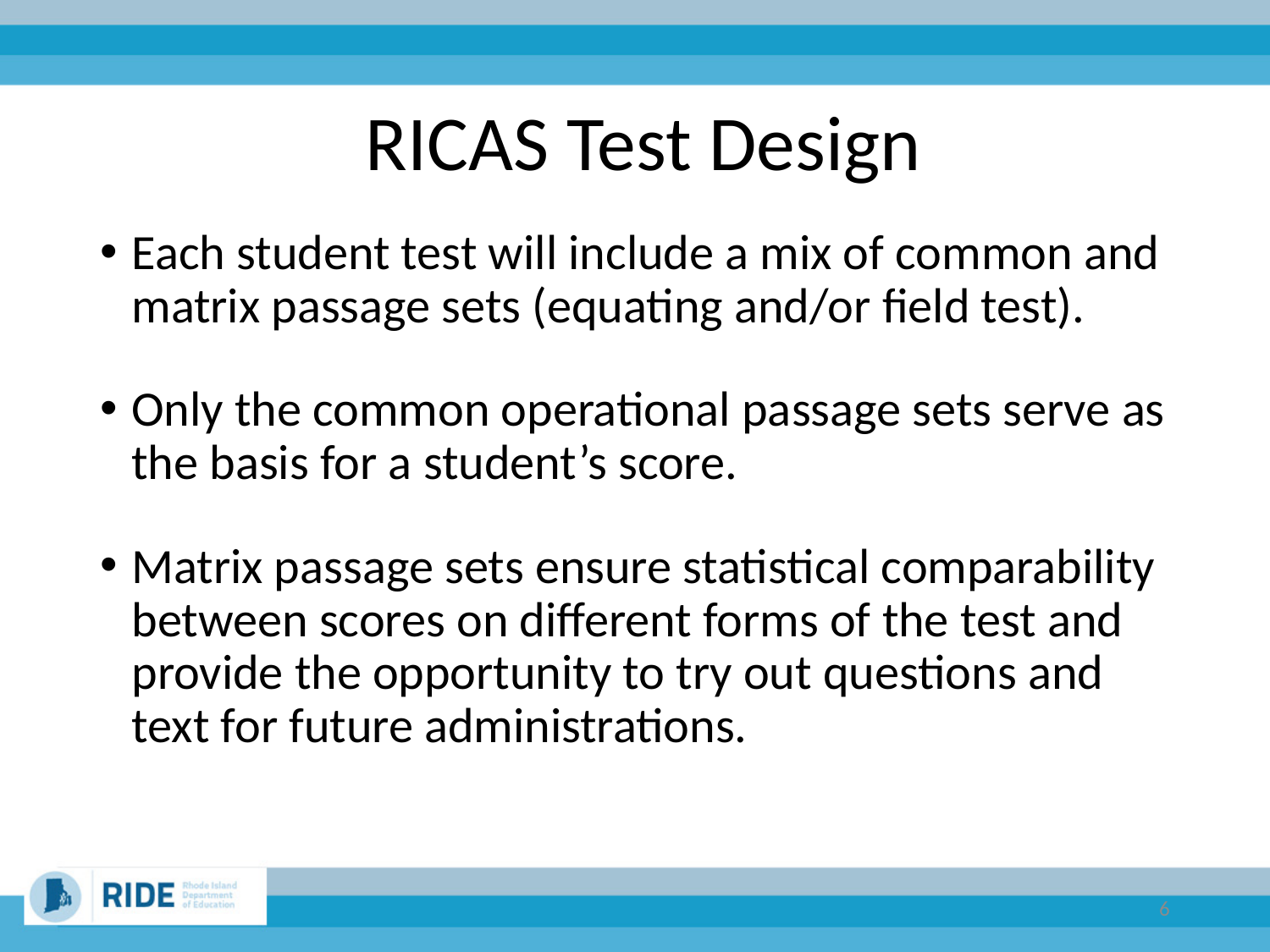

# RICAS Test Design
Each student test will include a mix of common and matrix passage sets (equating and/or field test).

Only the common operational passage sets serve as the basis for a student’s score.

Matrix passage sets ensure statistical comparability between scores on different forms of the test and provide the opportunity to try out questions and text for future administrations.

6